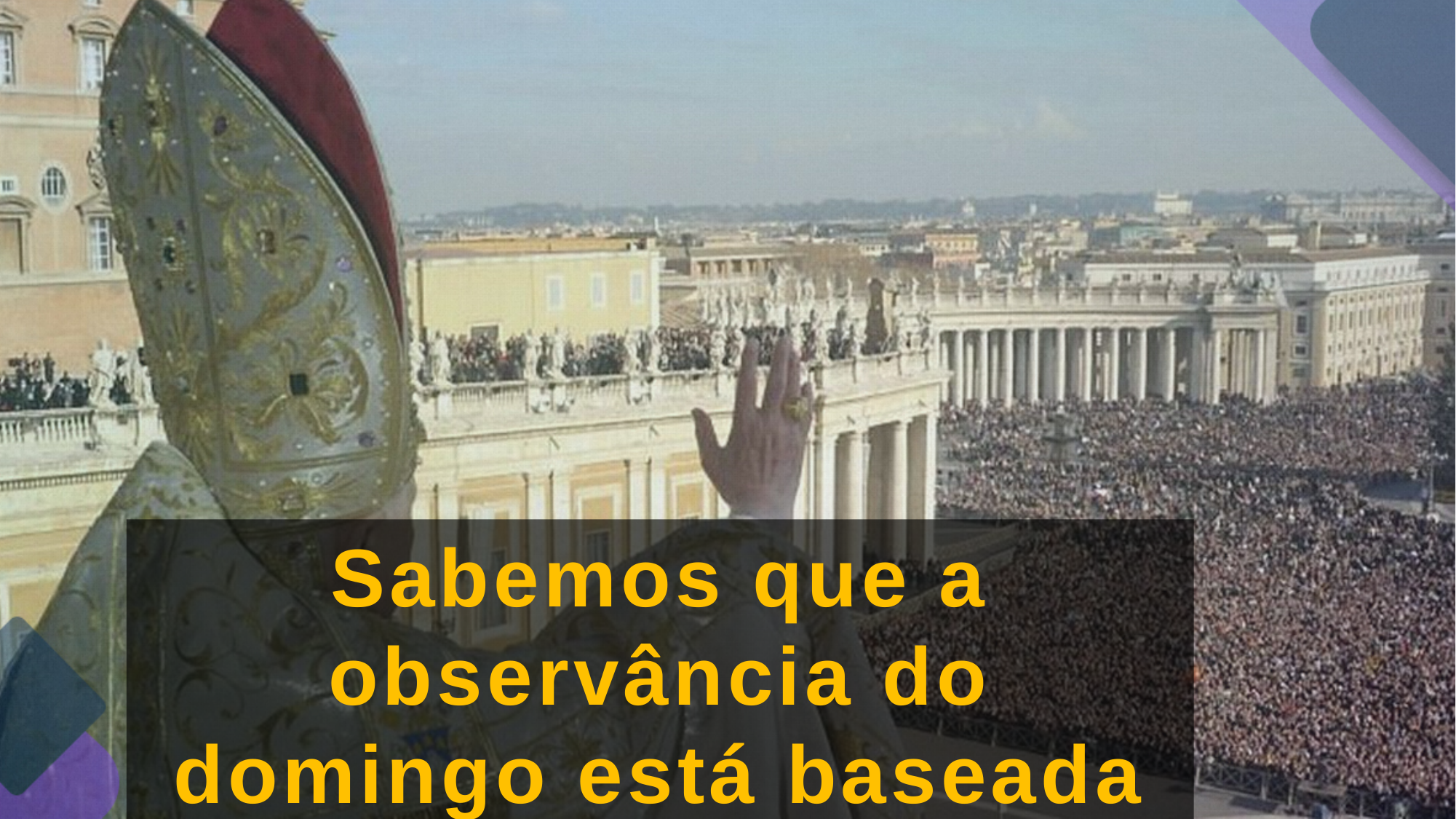

Sabemos que a observância do domingo está baseada na autoridade romana.